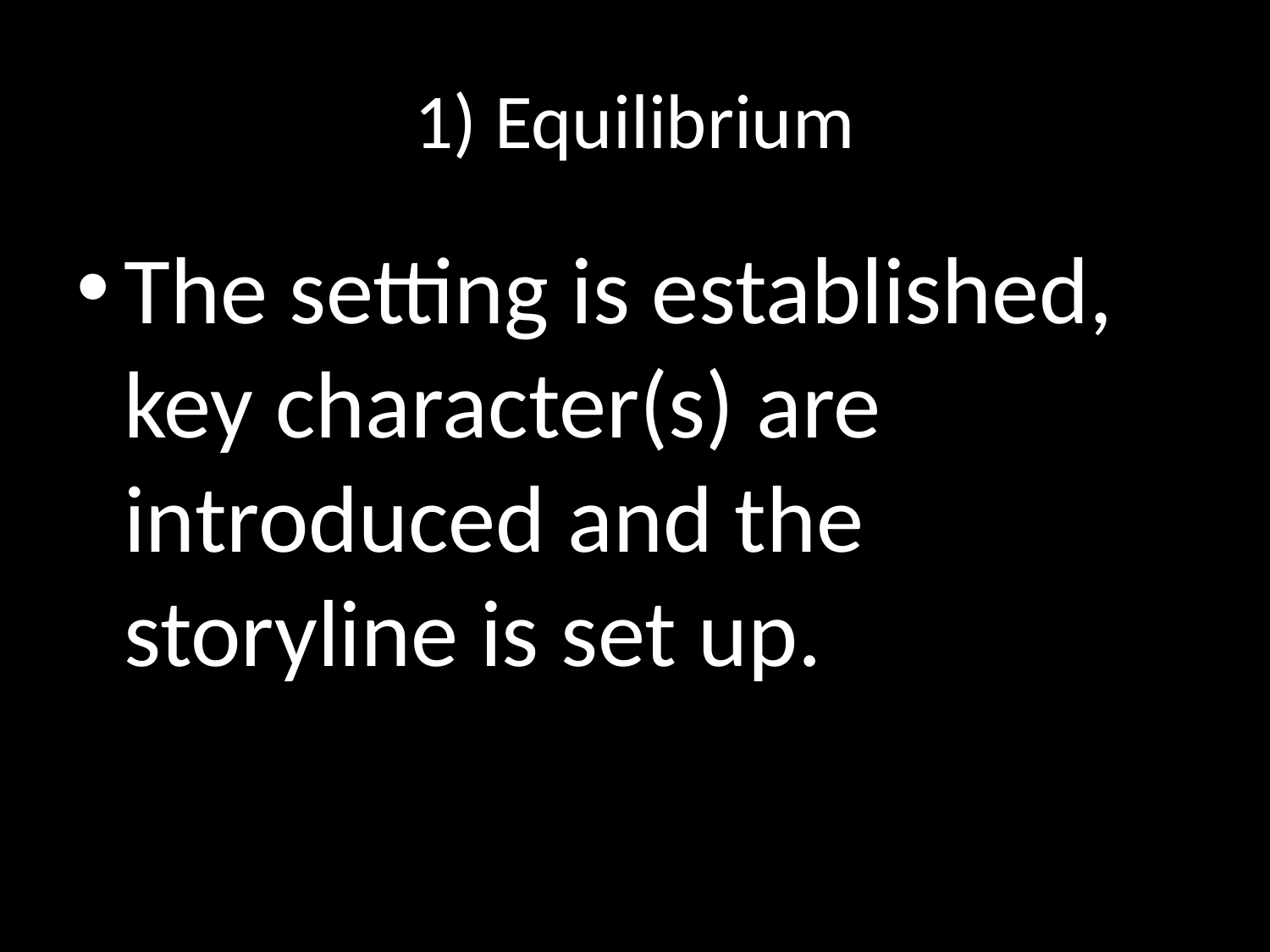

# 1) Equilibrium
The setting is established, key character(s) are introduced and the storyline is set up.